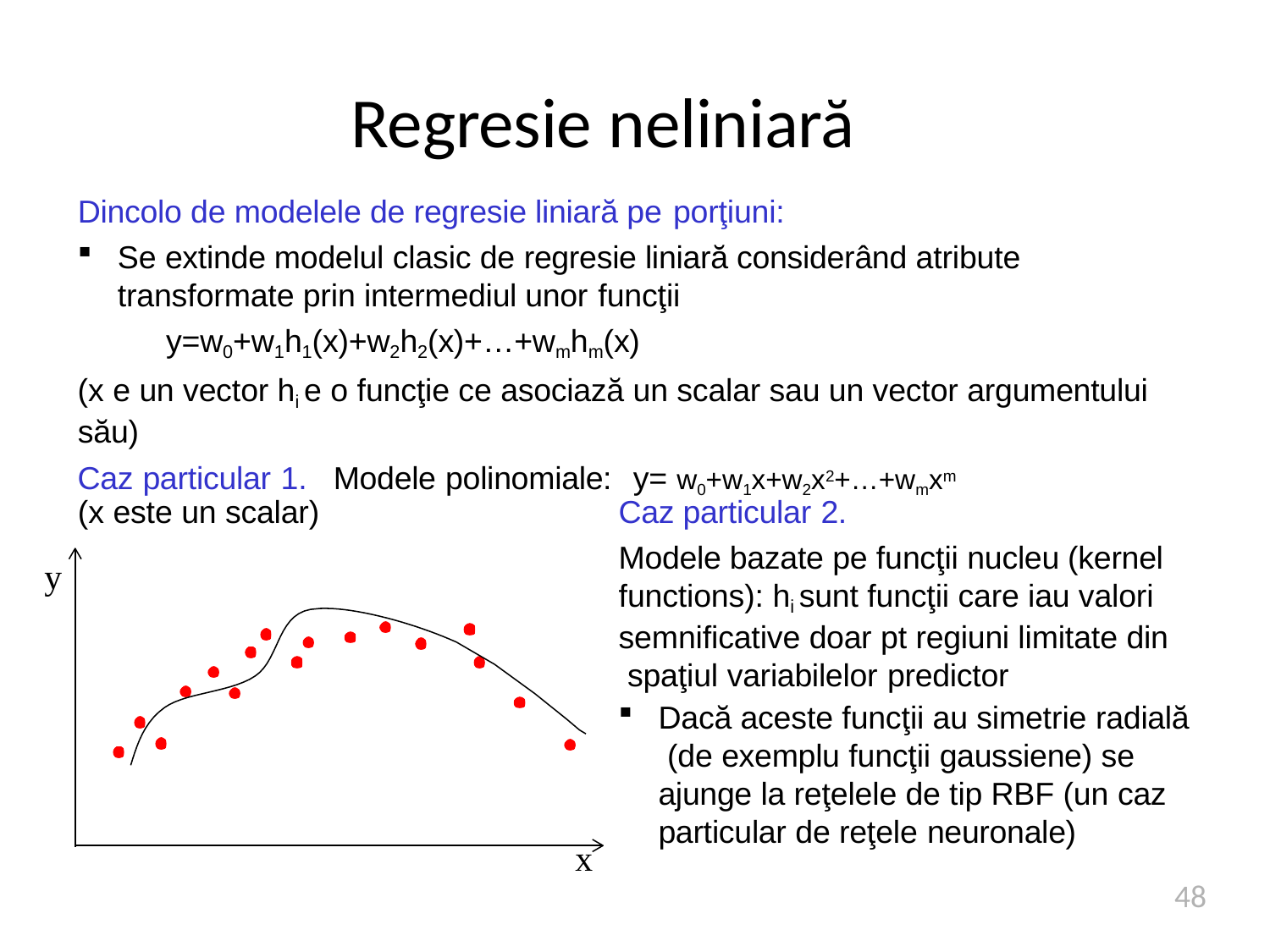

# Regresie neliniară
Dincolo de modelele de regresie liniară pe porţiuni:
Se extinde modelul clasic de regresie liniară considerând atribute  transformate prin intermediul unor funcţii
y=w0+w1h1(x)+w2h2(x)+…+wmhm(x)
(x e un vector hi e o funcţie ce asociază un scalar sau un vector argumentului  său)
Caz particular 1.	Modele polinomiale:	y= w0+w1x+w2x2+…+wmxm
Caz particular 2.
Modele bazate pe funcţii nucleu (kernel  functions): hi sunt funcţii care iau valori  semnificative doar pt regiuni limitate din  spaţiul variabilelor predictor
(x este un scalar)

y

Dacă aceste funcţii au simetrie radială  (de exemplu funcţii gaussiene) se  ajunge la reţelele de tip RBF (un caz  particular de reţele neuronale)
x
48